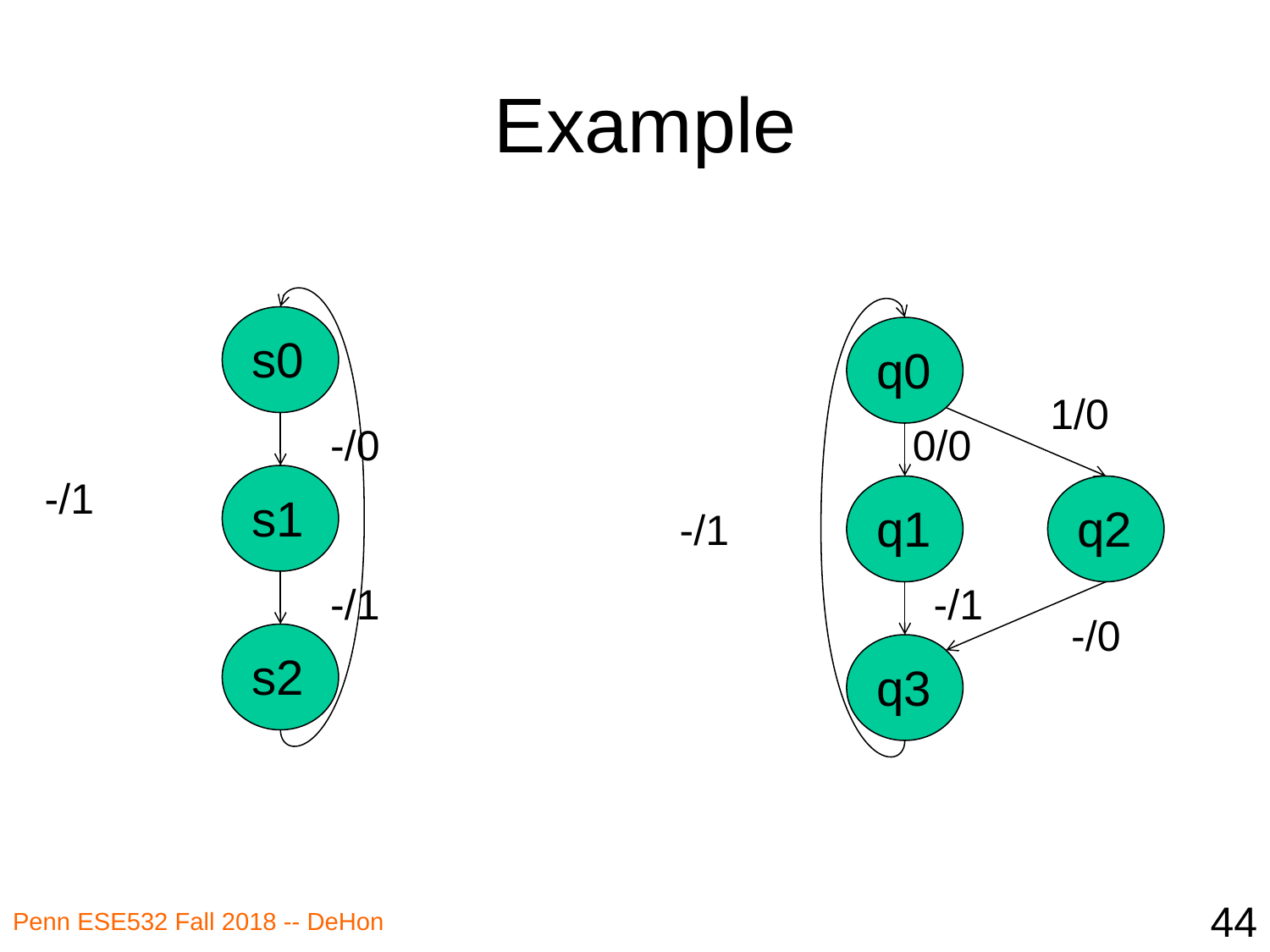

# Example
s0
q0
1/0
0/0
q1
q2
-/1
-/1
-/0
q3
-/0
-/1
s1
-/1
s2
44
Penn ESE532 Fall 2018 -- DeHon